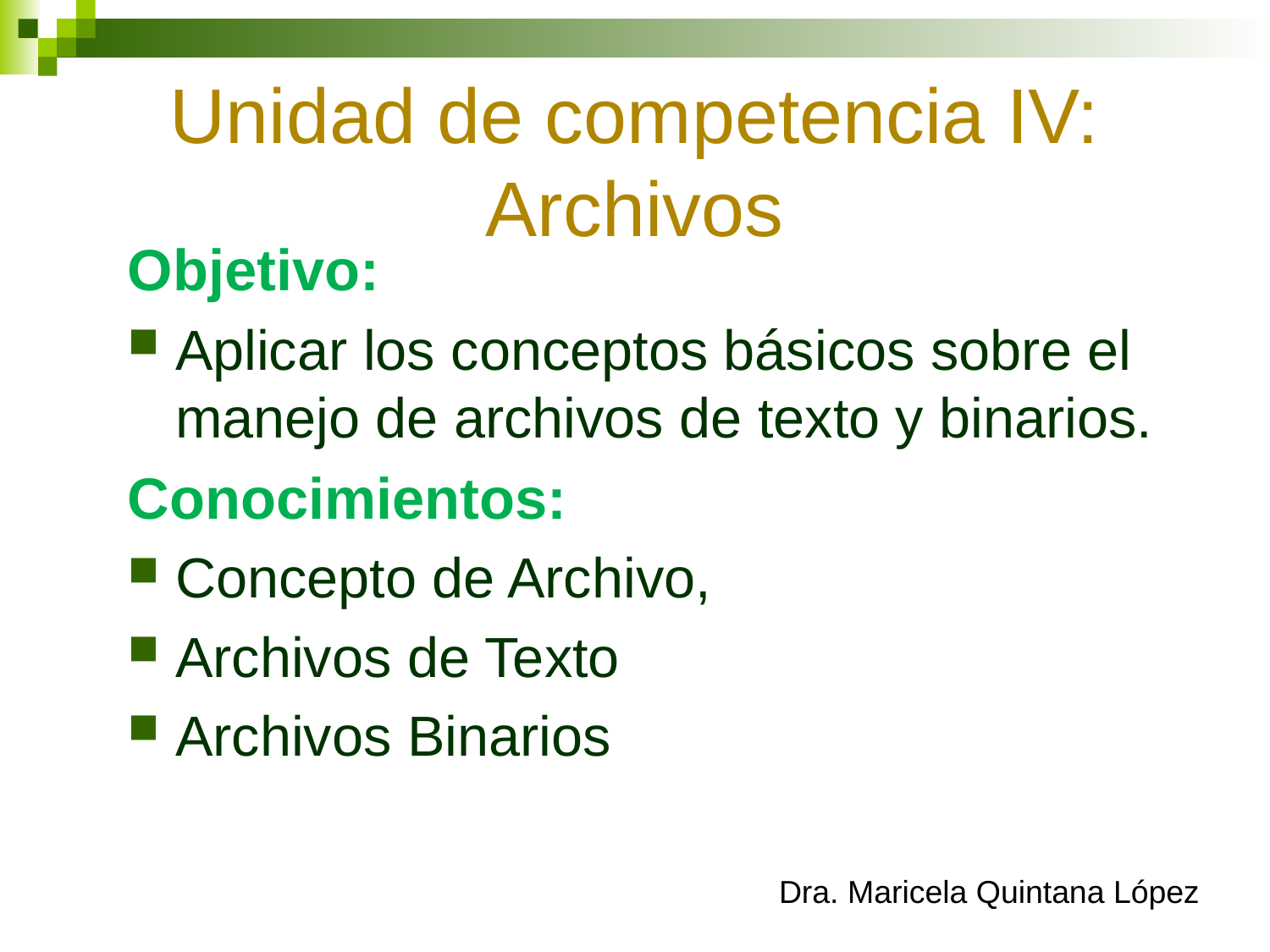

# Unidad de competencia IV: Archivos
Objetivo:
Aplicar los conceptos básicos sobre el manejo de archivos de texto y binarios.
Conocimientos:
Concepto de Archivo,
Archivos de Texto
Archivos Binarios